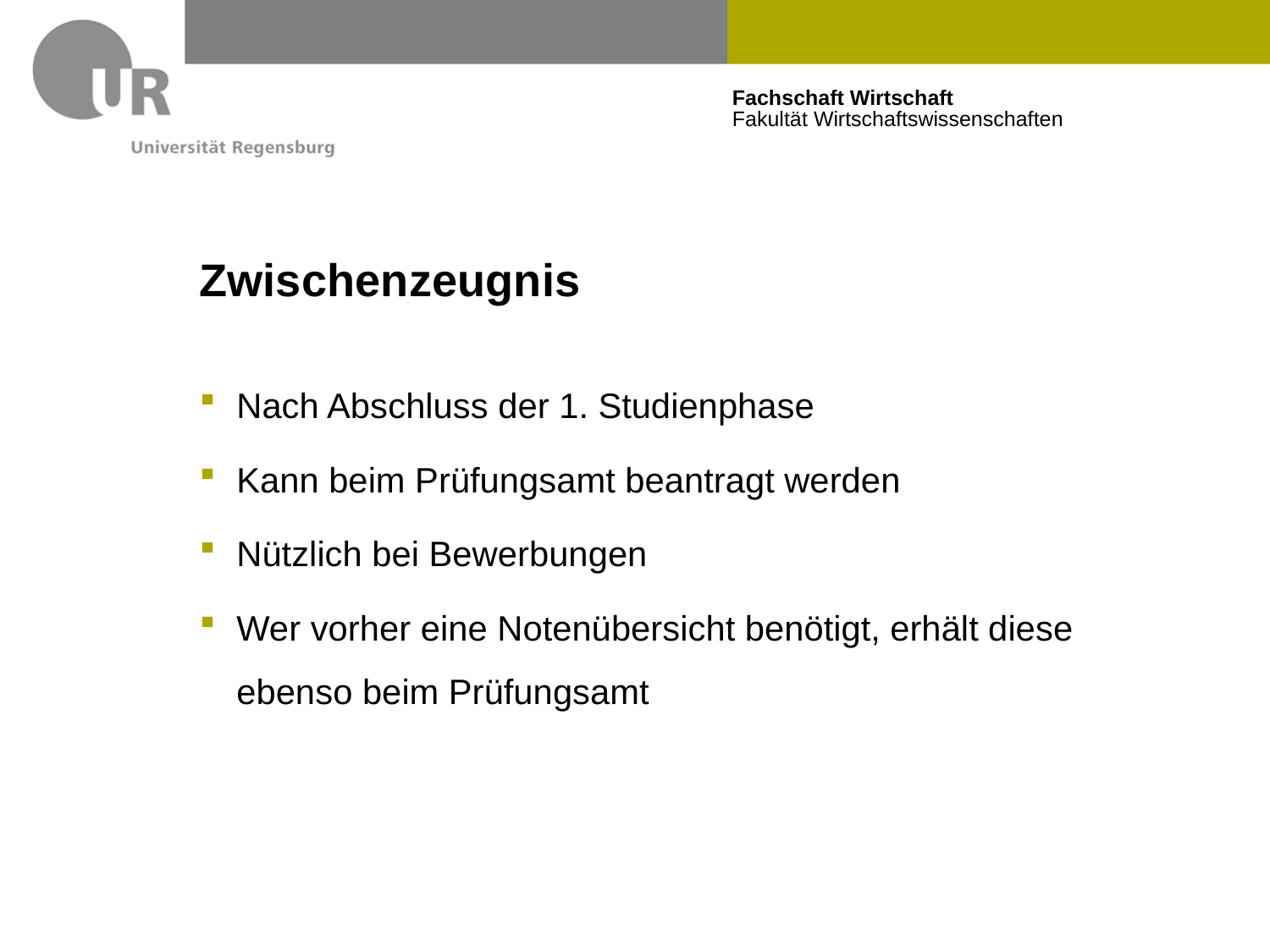

# Zwischenzeugnis
Nach Abschluss der 1. Studienphase
Kann beim Prüfungsamt beantragt werden
Nützlich bei Bewerbungen
Wer vorher eine Notenübersicht benötigt, erhält diese ebenso beim Prüfungsamt